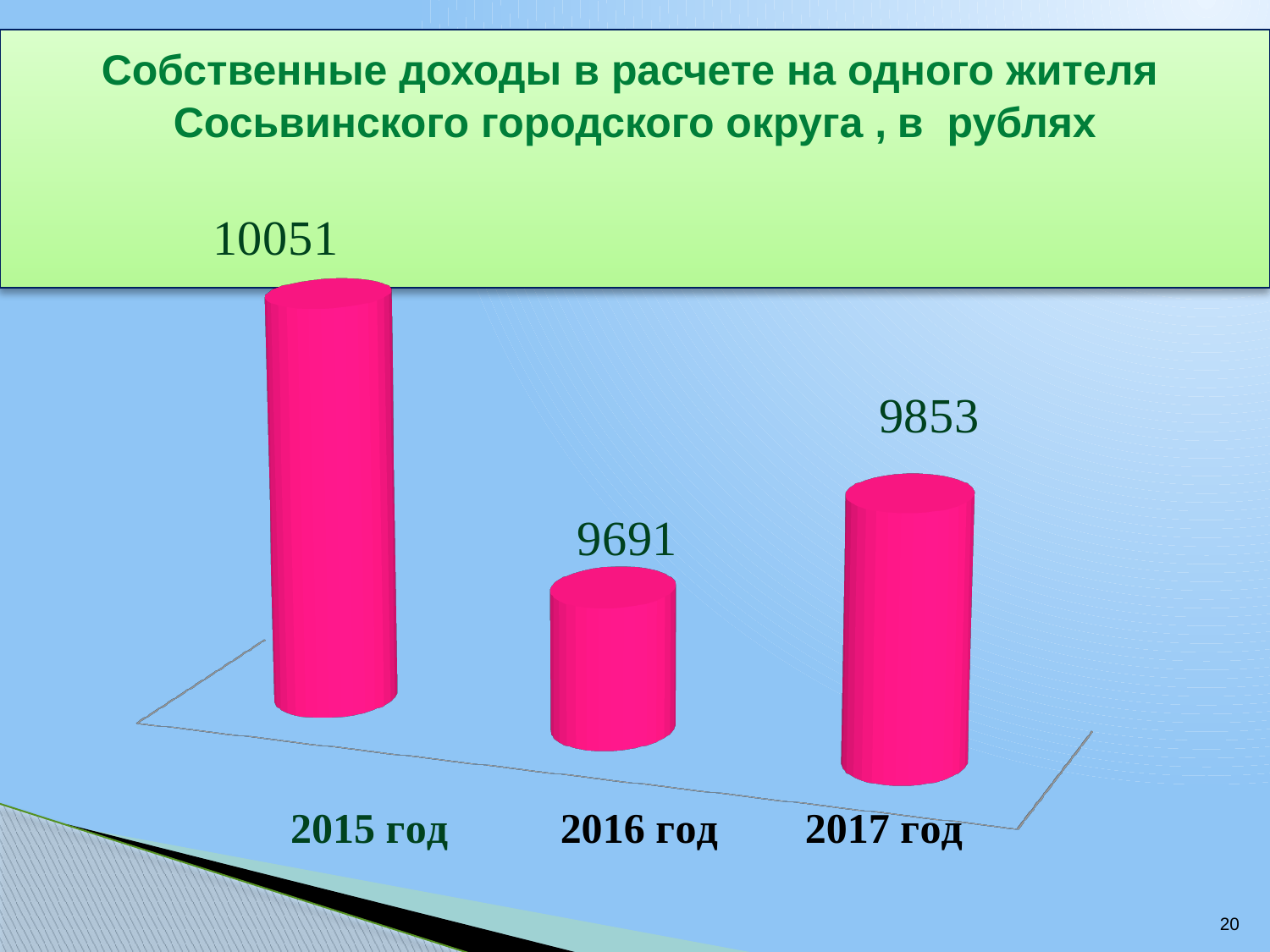

Собственные доходы в расчете на одного жителя   Сосьвинского городского округа , в  рублях

[unsupported chart]

20